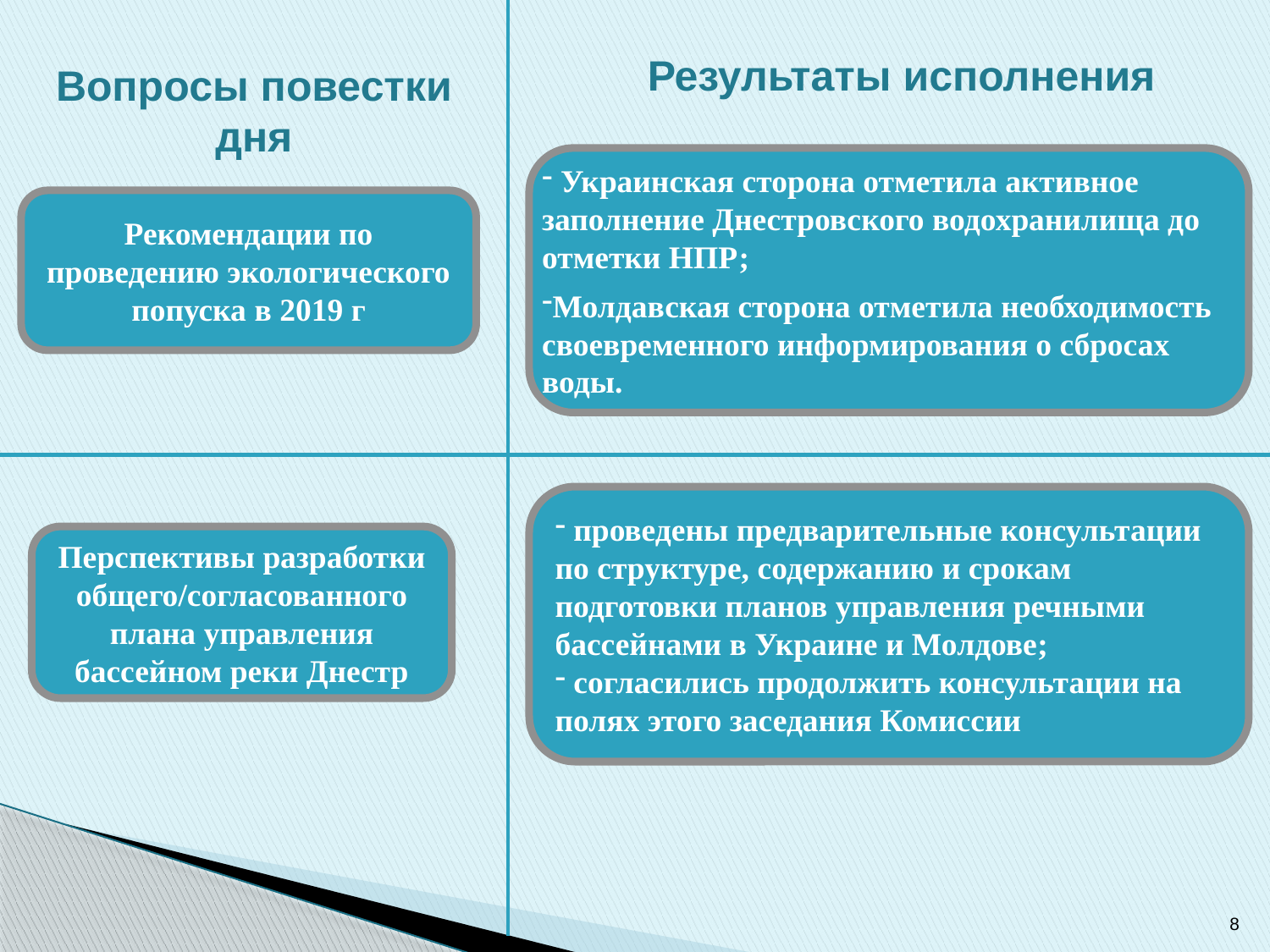

Результаты исполнения
Вопросы повестки дня
 Украинская сторона отметила активное заполнение Днестровского водохранилища до отметки НПР;
Молдавская сторона отметила необходимость своевременного информирования о сбросах воды.
Рекомендации по проведению экологического попуска в 2019 г
 проведены предварительные консультации по структуре, содержанию и срокам подготовки планов управления речными бассейнами в Украине и Молдове;
 согласились продолжить консультации на полях этого заседания Комиссии
Перспективы разработки общего/согласованного плана управления бассейном реки Днестр
8